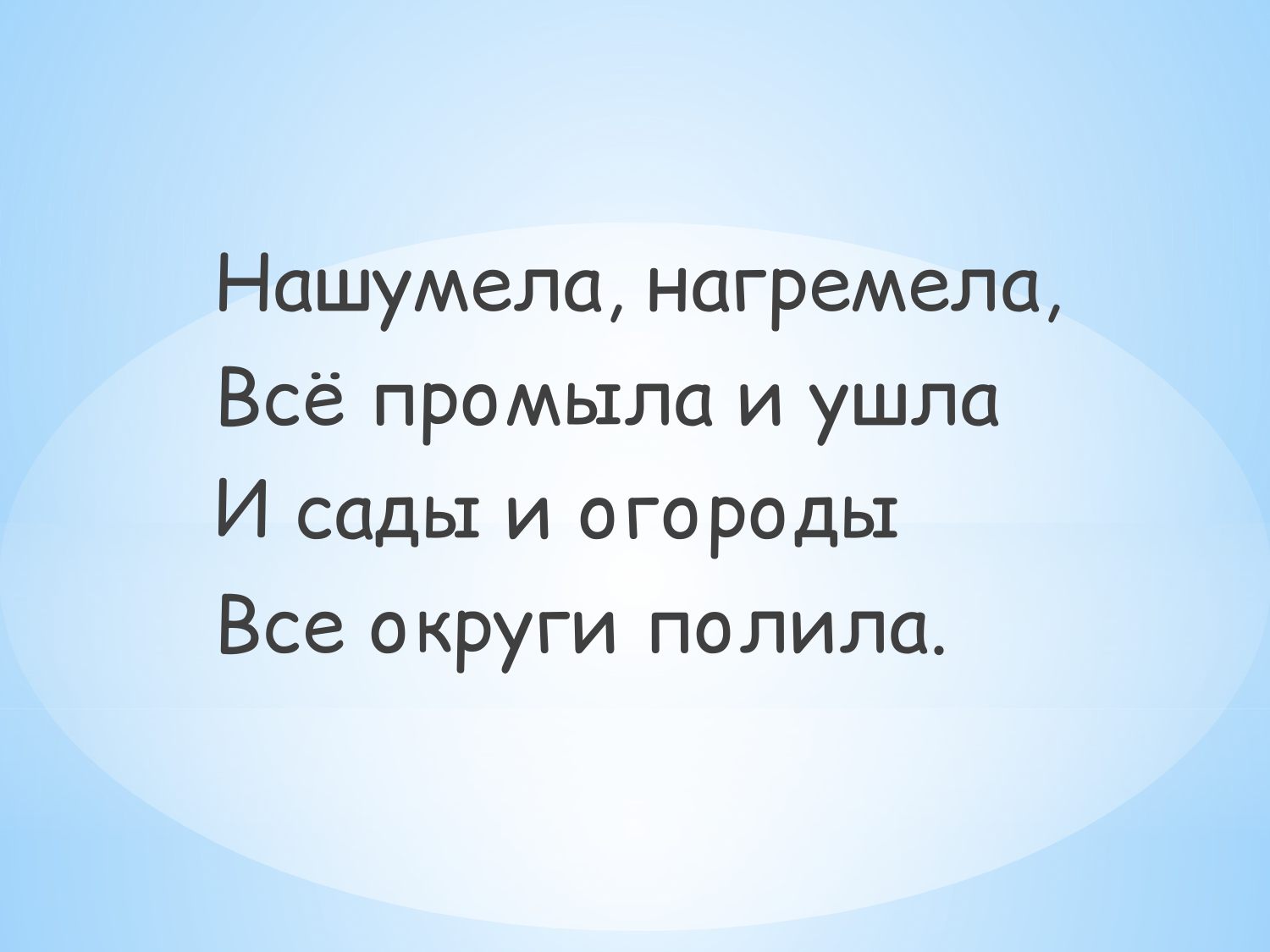

Нашумела, нагремела,
Всё промыла и ушла
И сады и огороды
Все округи полила.
#